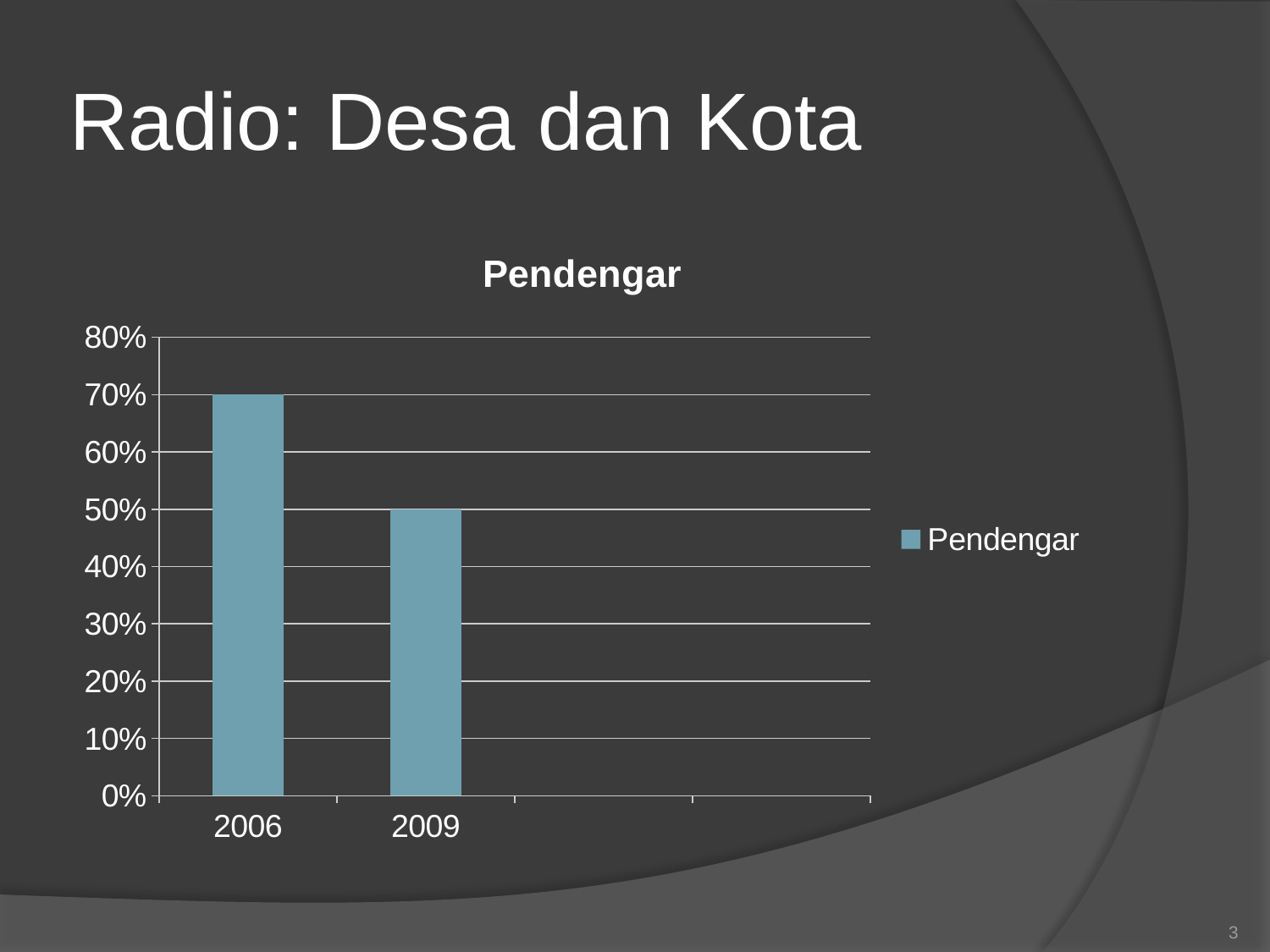

# Radio: Desa dan Kota

### Chart:

| Category | Pendengar |
|---|---|
| 2006 | 0.7 |
| 2009 | 0.5 |
|  | None |
|  | None |
3